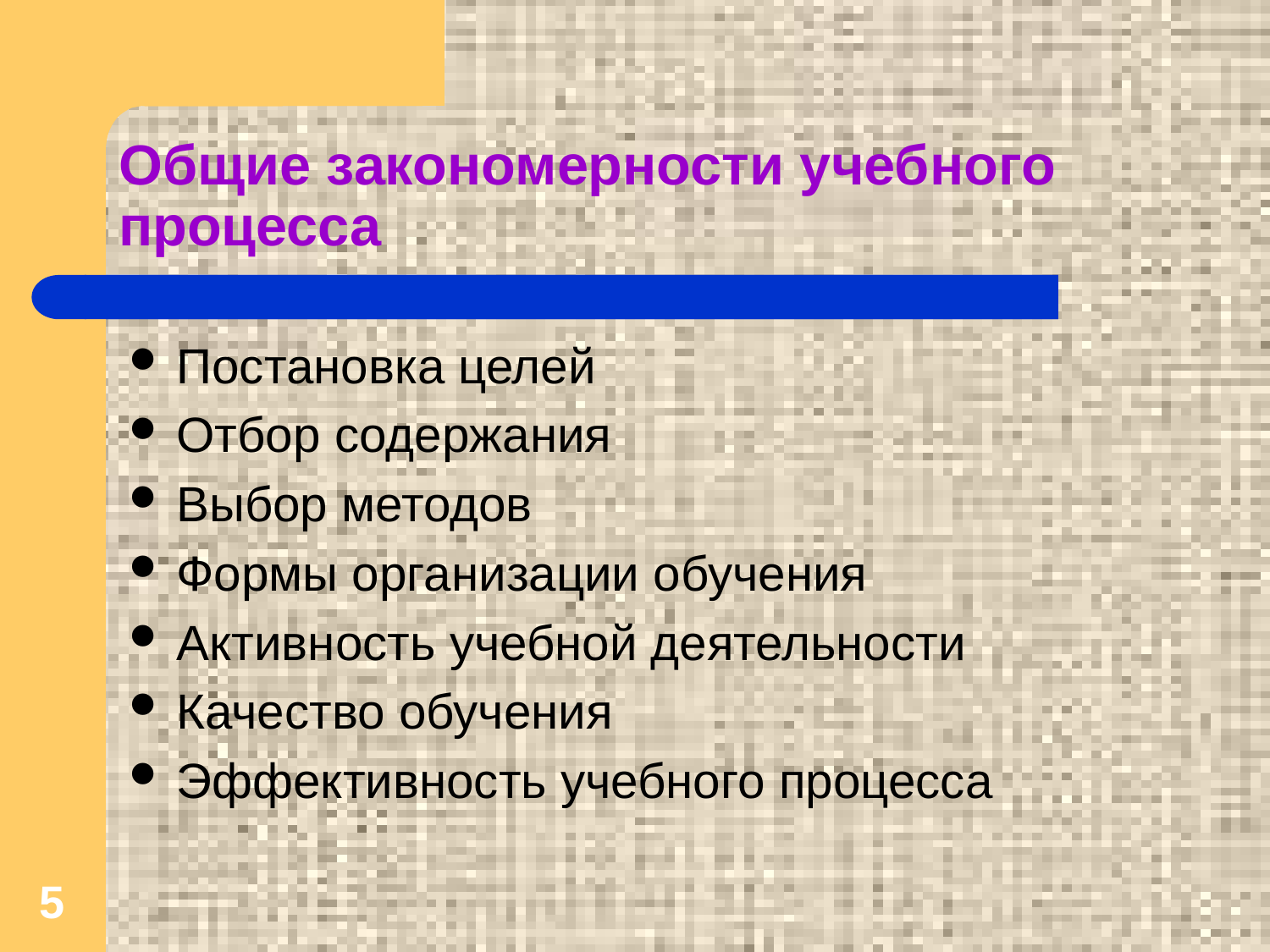

Общие закономерности учебного процесса
Постановка целей
Отбор содержания
Выбор методов
Формы организации обучения
Активность учебной деятельности
Качество обучения
Эффективность учебного процесса
5